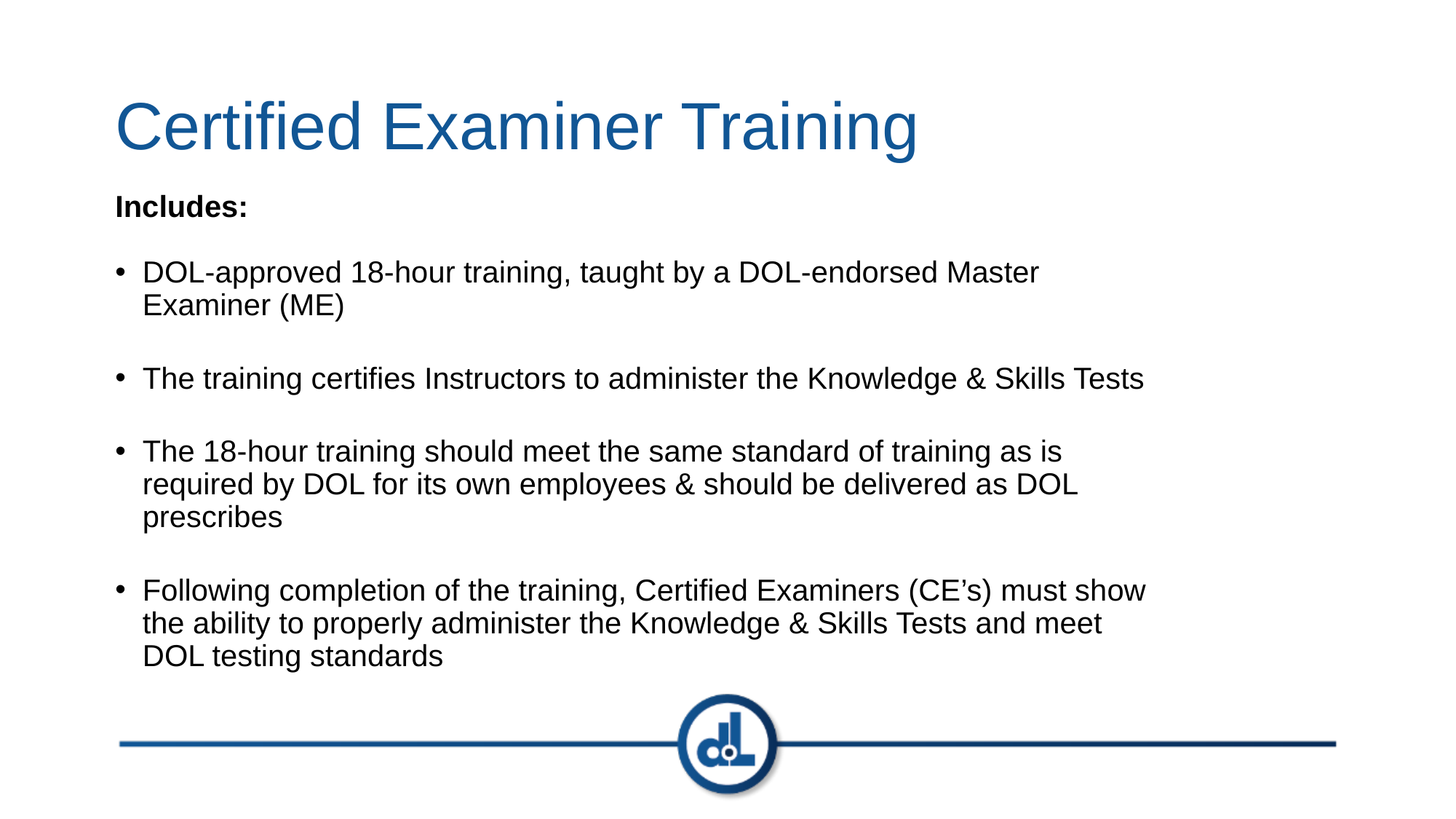

# Certified Examiner Training
Includes:

DOL-approved 18-hour training, taught by a DOL-endorsed Master Examiner (ME)

The training certifies Instructors to administer the Knowledge & Skills Tests

The 18-hour training should meet the same standard of training as is required by DOL for its own employees & should be delivered as DOL prescribes

Following completion of the training, Certified Examiners (CE’s) must show the ability to properly administer the Knowledge & Skills Tests and meet DOL testing standards